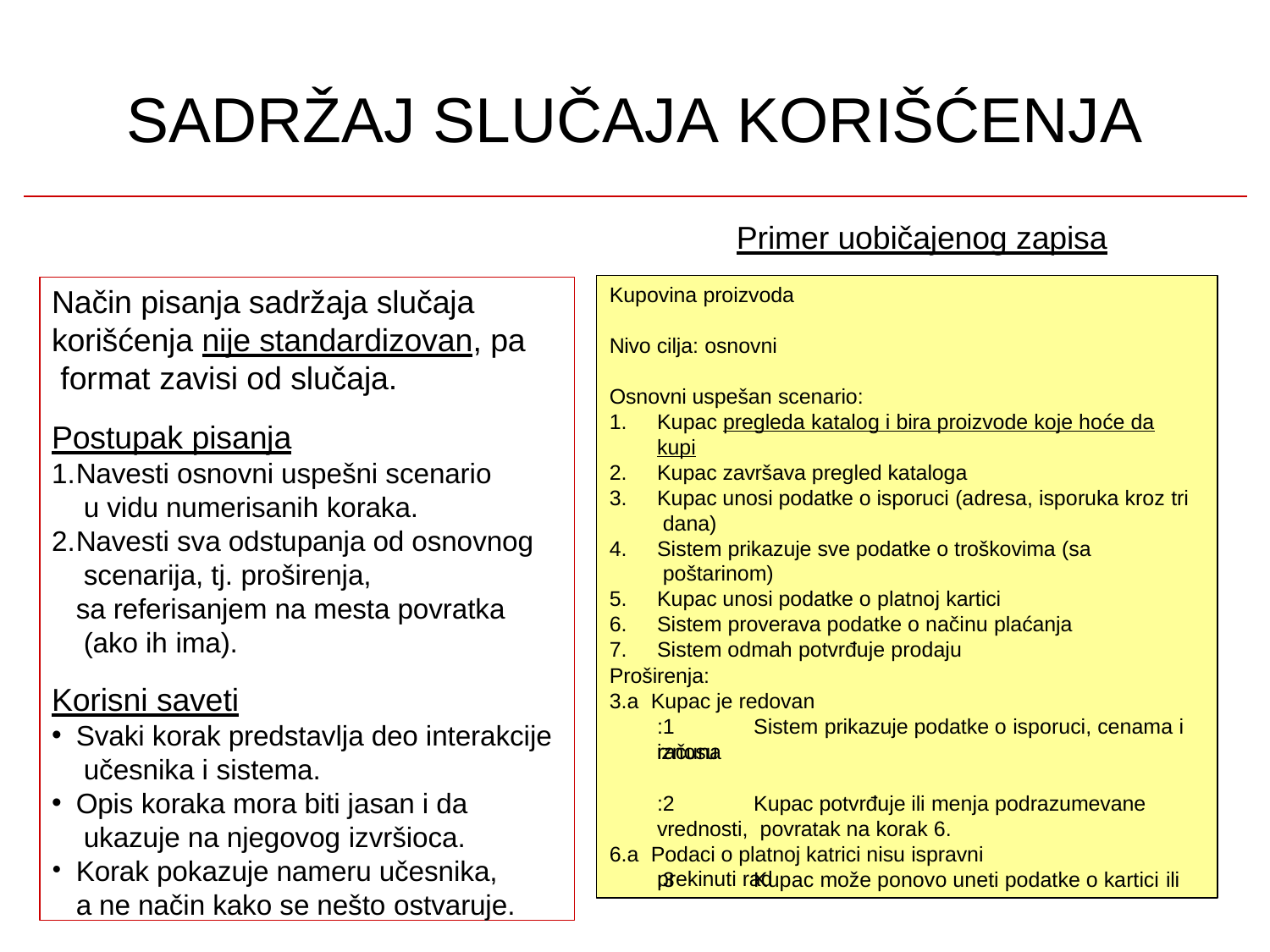

# SADRŽAJ SLUČAJA KORIŠĆENJA

Primer uobičajenog zapisa

Način pisanja sadržaja slučaja  korišćenja nije standardizovan, pa  format zavisi od slučaja.
Postupak pisanja
Navesti osnovni uspešni scenario  u vidu numerisanih koraka.
Navesti sva odstupanja od osnovnog  scenarija, tj. proširenja,
sa referisanjem na mesta povratka  (ako ih ima).
Korisni saveti
Svaki korak predstavlja deo interakcije  učesnika i sistema.
Opis koraka mora biti jasan i da  ukazuje na njegovog izvršioca.
Korak pokazuje nameru učesnika,  a ne način kako se nešto ostvaruje.
Kupovina proizvoda
Nivo cilja: osnovni
Osnovni uspešan scenario:
Kupac pregleda katalog i bira proizvode koje hoće da kupi
Kupac završava pregled kataloga
Kupac unosi podatke o isporuci (adresa, isporuka kroz tri  dana)
Sistem prikazuje sve podatke o troškovima (sa  poštarinom)
Kupac unosi podatke o platnoj kartici
Sistem proverava podatke o načinu plaćanja
Sistem odmah potvrđuje prodaju
Proširenja:
3.a  Kupac je redovan
:1	Sistem prikazuje podatke o isporuci, cenama i iznosu

:2	Kupac potvrđuje ili menja podrazumevane vrednosti,  povratak na korak 6.
6.a  Podaci o platnoj katrici nisu ispravni
:3	Kupac može ponovo uneti podatke o kartici ili
računa
prekinuti rad